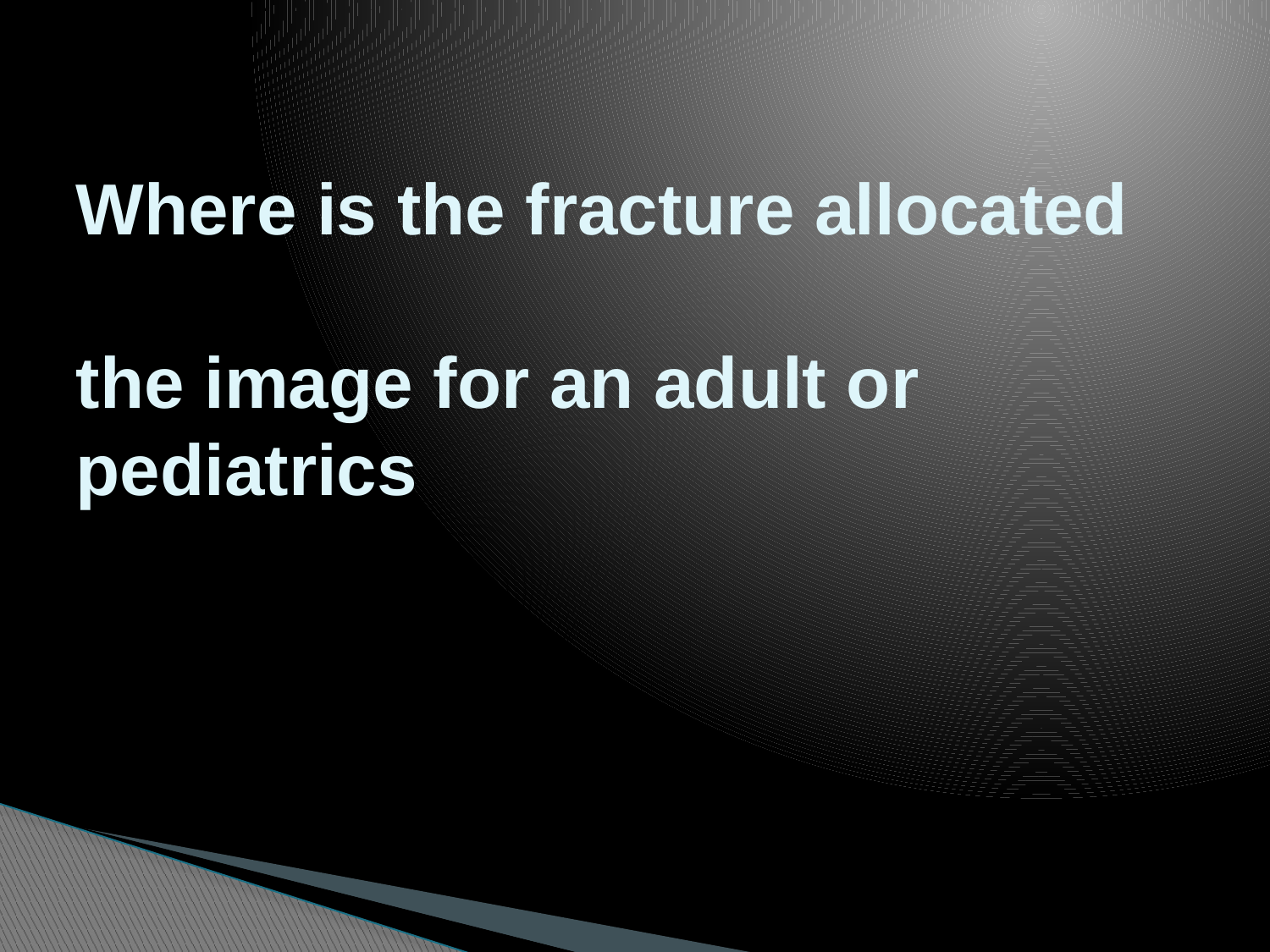

# Where is the fracture allocated the image for an adult or pediatrics